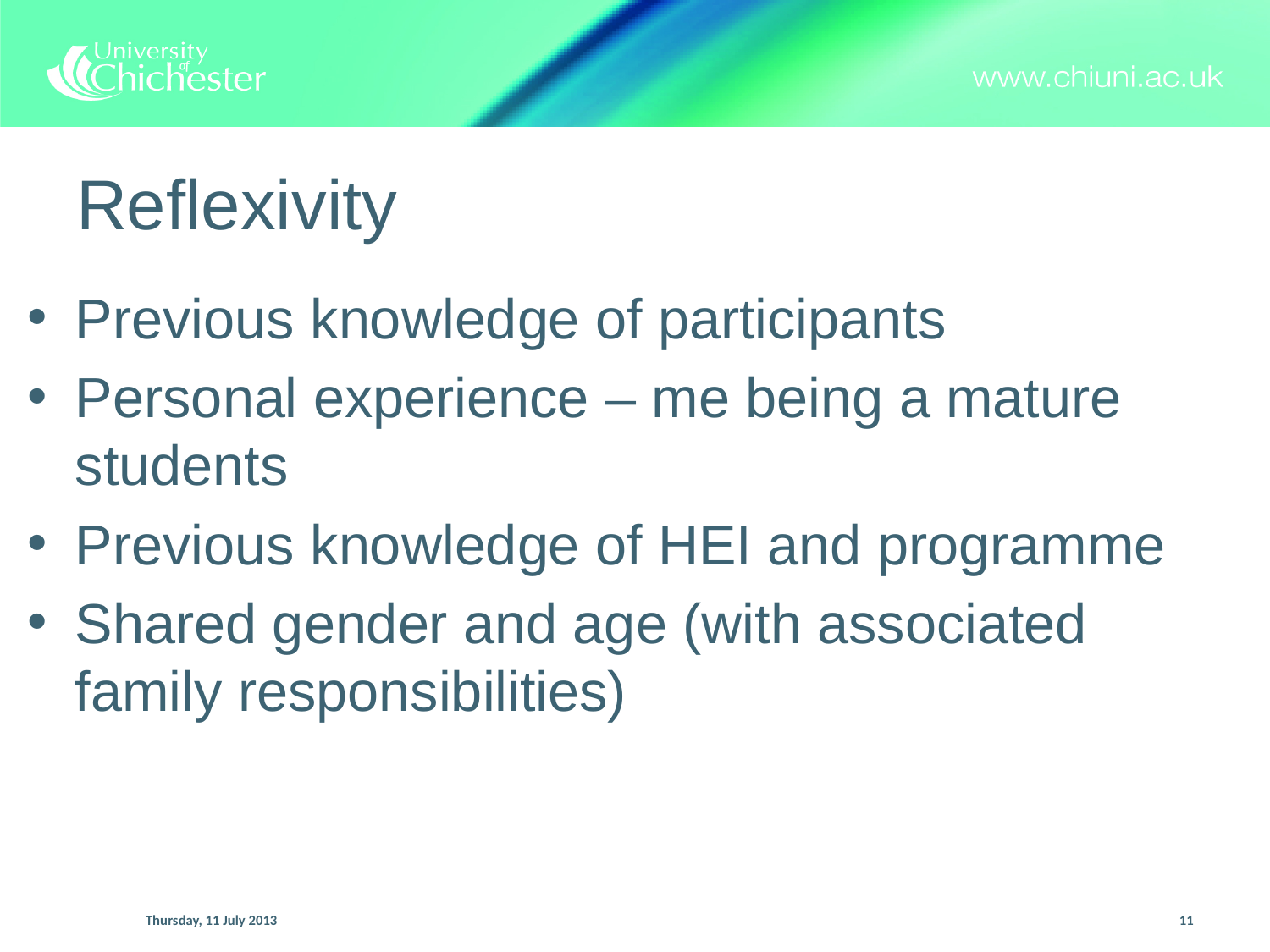

# Reflexivity
Previous knowledge of participants
Personal experience – me being a mature students
Previous knowledge of HEI and programme
Shared gender and age (with associated family responsibilities)

Thursday, 11 July 2013
11